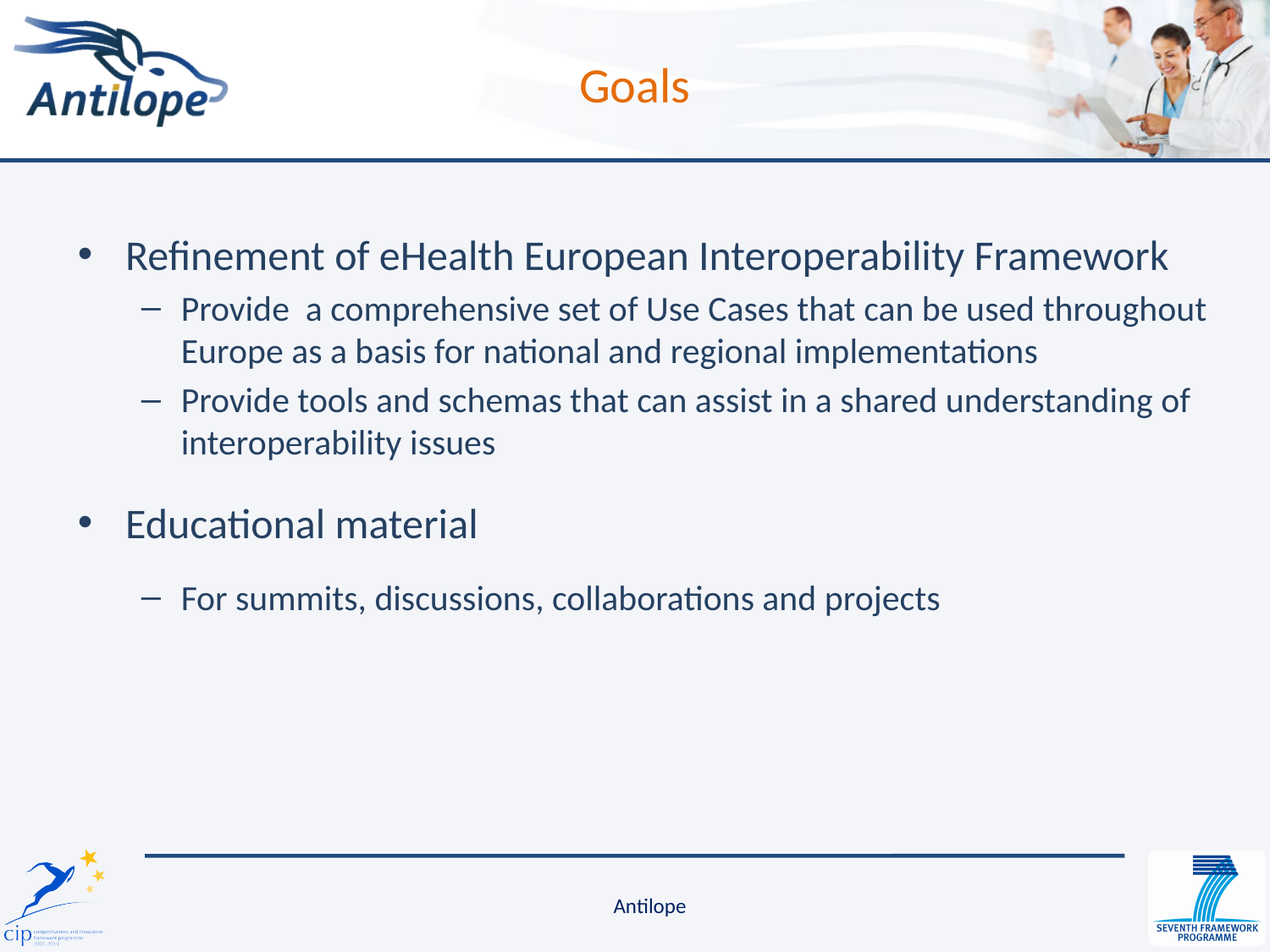

# Goals
Refinement of eHealth European Interoperability Framework
Provide  a comprehensive set of Use Cases that can be used throughout Europe as a basis for national and regional implementations
Provide tools and schemas that can assist in a shared understanding of interoperability issues
Educational material
For summits, discussions, collaborations and projects
Antilope